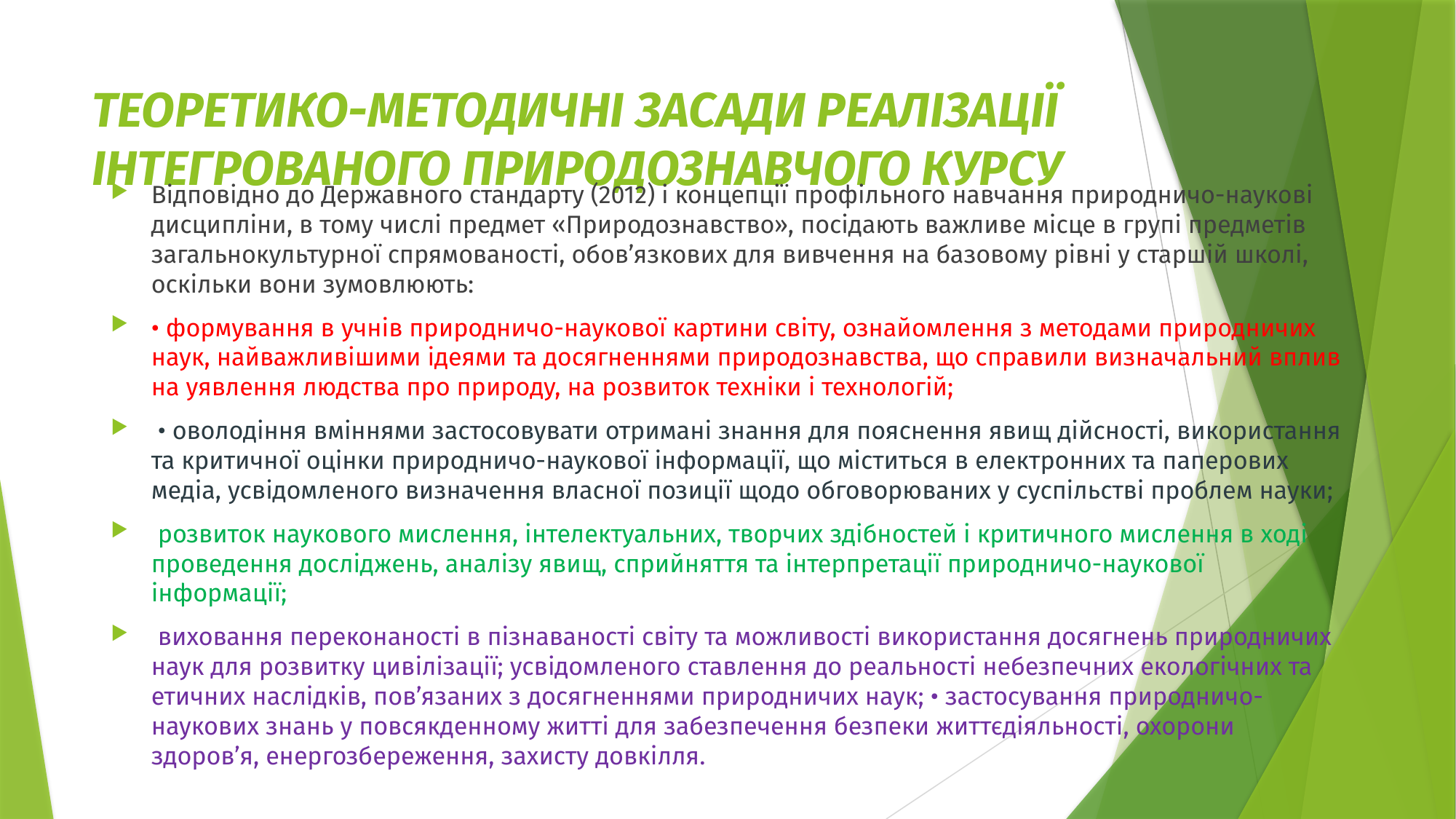

# ТЕОРЕТИКО-МЕТОДИЧНІ ЗАСАДИ РЕАЛІЗАЦІЇ ІНТЕГРОВАНОГО ПРИРОДОЗНАВЧОГО КУРСУ
Відповідно до Державного стандарту (2012) і концепції профільного навчання природничо-наукові дисципліни, в тому числі предмет «Природознавство», посідають важливе місце в групі предметів загальнокультурної спрямованості, обов’язкових для вивчення на базовому рівні у старшій школі, оскільки вони зумовлюють:
• формування в учнів природничо-наукової картини світу, ознайомлення з методами природничих наук, найважливішими ідеями та досягненнями природознавства, що справили визначальний вплив на уявлення людства про природу, на розвиток техніки і технологій;
 • оволодіння вміннями застосовувати отримані знання для пояснення явищ дійсності, використання та критичної оцінки природничо-наукової інформації, що міститься в електронних та паперових медіа, усвідомленого визначення власної позиції щодо обговорюваних у суспільстві проблем науки;
 розвиток наукового мислення, інтелектуальних, творчих здібностей і критичного мислення в ході проведення досліджень, аналізу явищ, сприйняття та інтерпретації природничо-наукової інформації;
 виховання переконаності в пізнаваності світу та можливості використання досягнень природничих наук для розвитку цивілізації; усвідомленого ставлення до реальності небезпечних екологічних та етичних наслідків, пов’язаних з досягненнями природничих наук; • застосування природничо-наукових знань у повсякденному житті для забезпечення безпеки життєдіяльності, охорони здоров’я, енергозбереження, захисту довкілля.